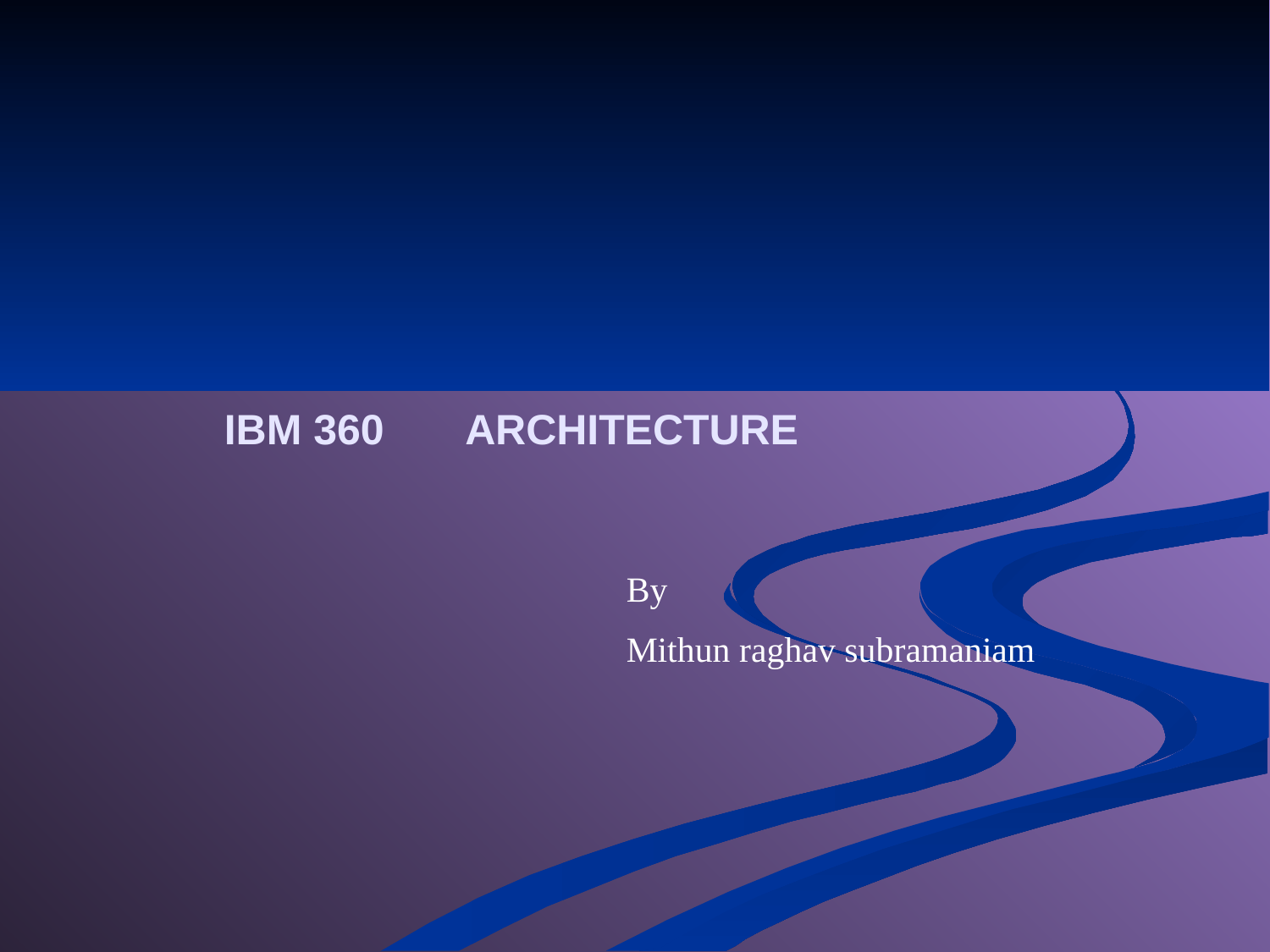

IBM 360       ARCHITECTURE
By
Mithun raghav subramaniam